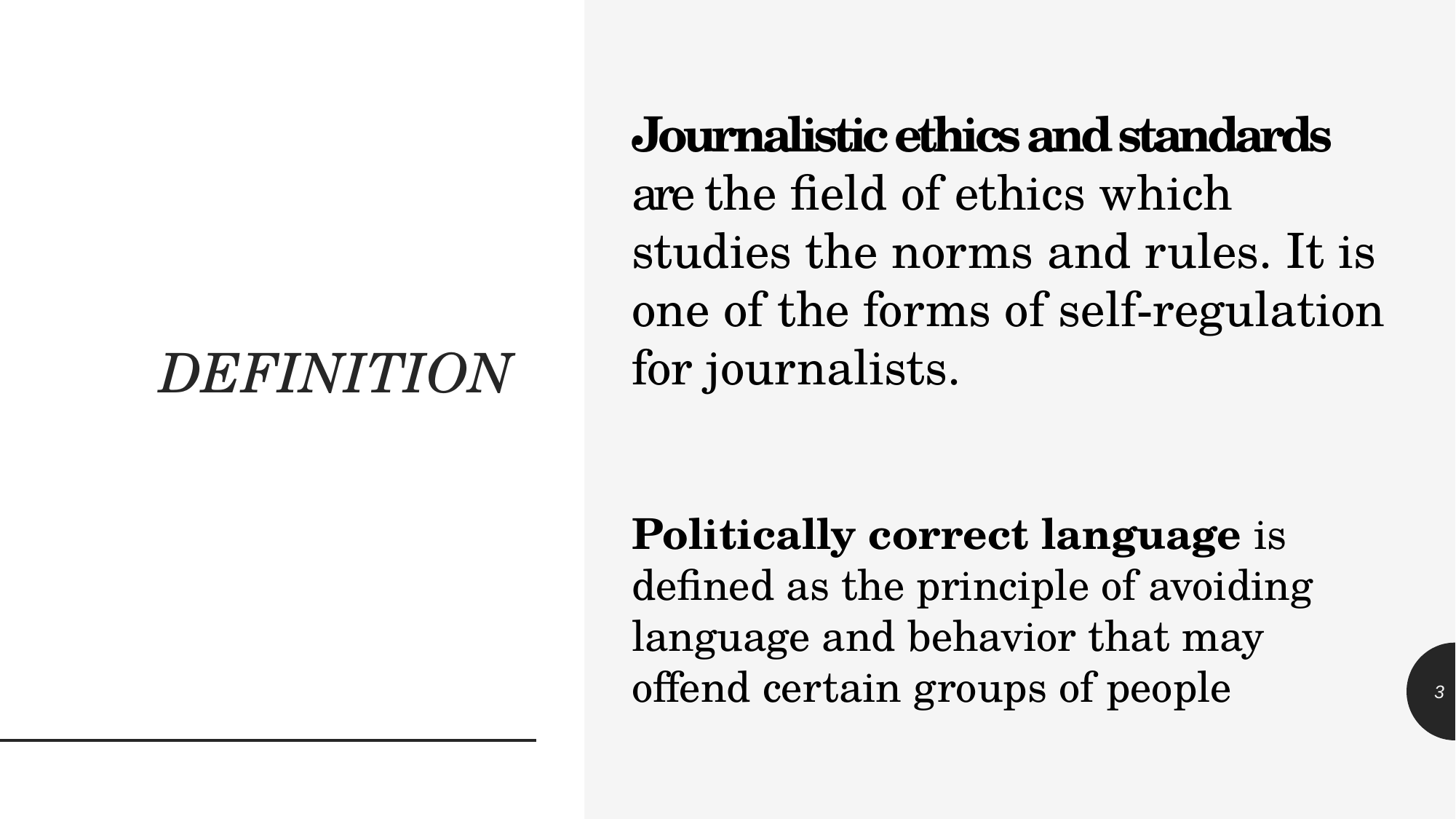

Journalistic ethics and standards are the field of ethics which studies the norms and rules. It is one of the forms of self-regulation for journalists.

# DEFINITION
Politically correct language is defined as the principle of avoiding language and behavior that may offend certain groups of people
3